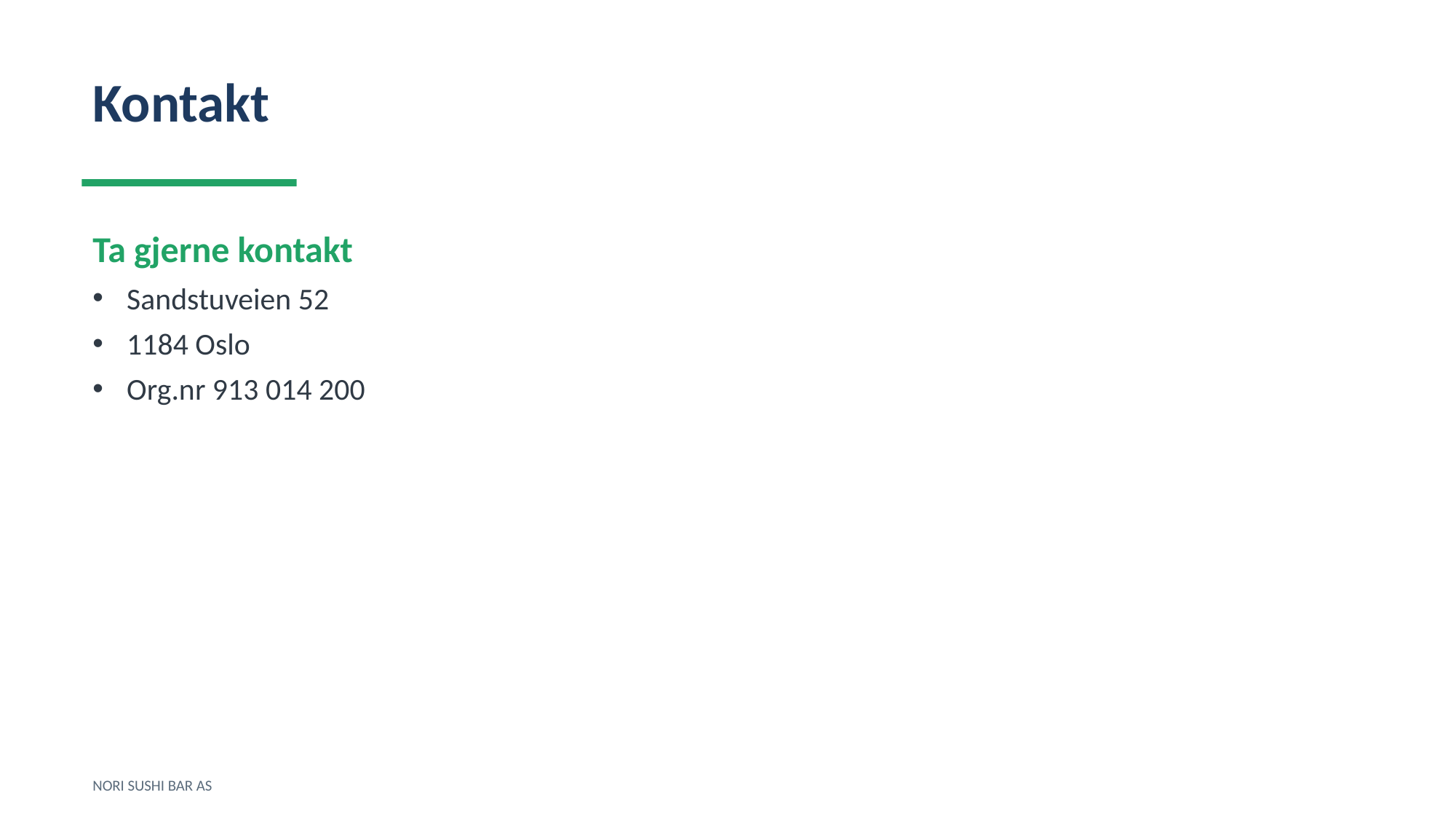

Kontakt

Ta gjerne kontakt
Sandstuveien 52
1184 Oslo
Org.nr 913 014 200
NORI SUSHI BAR AS